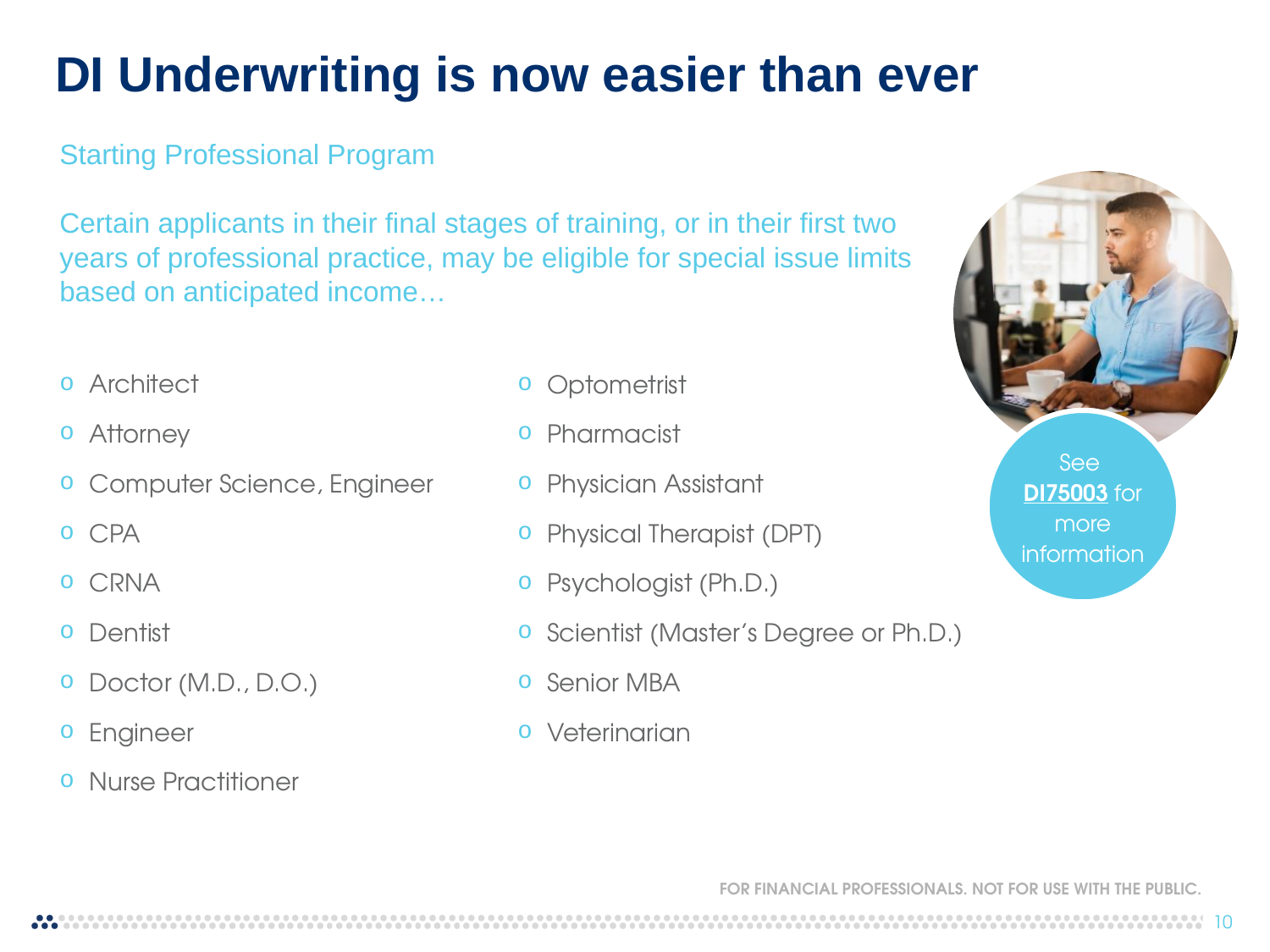

DI Underwriting is now easier than ever
Starting Professional Program

Certain applicants in their final stages of training, or in their first two years of professional practice, may be eligible for special issue limits based on anticipated income…

Architect
Attorney
Computer Science, Engineer
CPA
CRNA
Dentist
Doctor (M.D., D.O.)
Engineer
Nurse Practitioner
Optometrist
Pharmacist
Physician Assistant
Physical Therapist (DPT)
Psychologist (Ph.D.)
Scientist (Master’s Degree or Ph.D.)
Senior MBA
Veterinarian
See DI75003 for more information

FOR FINANCIAL PROFESSIONALS. NOT FOR USE WITH THE PUBLIC.
10